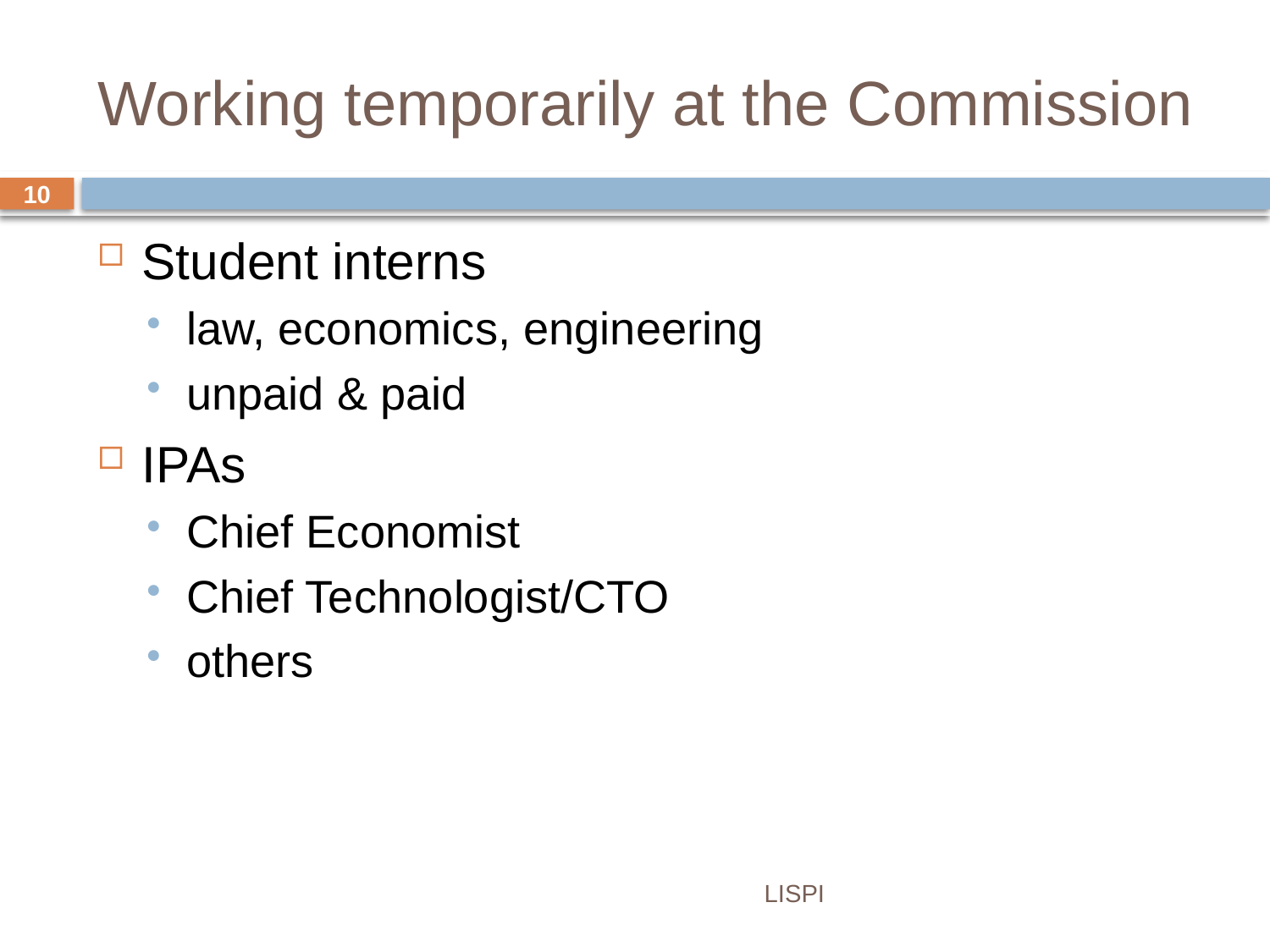

# Working temporarily at the Commission
10
Student interns
law, economics, engineering
unpaid & paid
IPAs
Chief Economist
Chief Technologist/CTO
others

LISPI